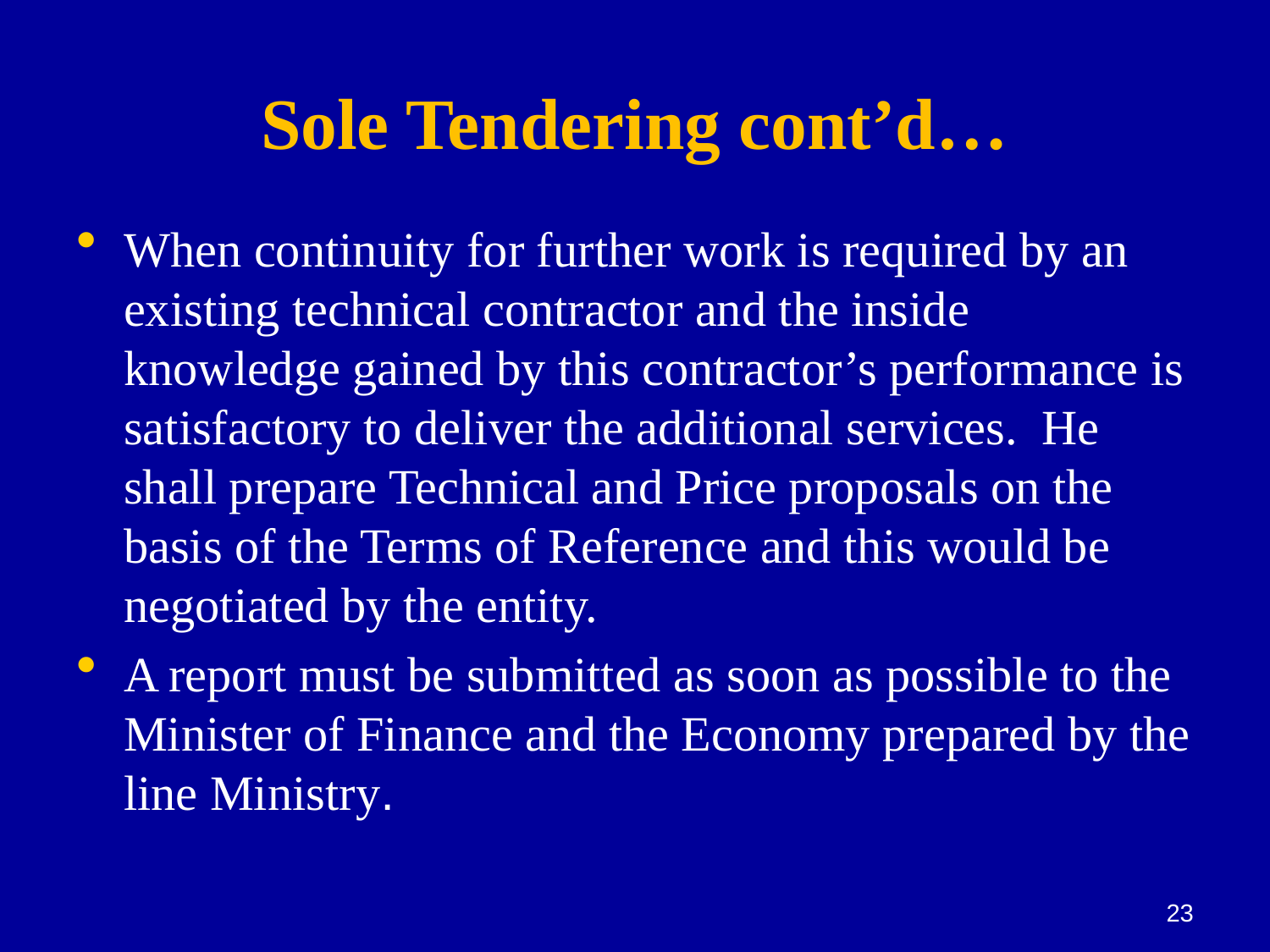

# Sole Tendering cont’d…
When continuity for further work is required by an existing technical contractor and the inside knowledge gained by this contractor’s performance is satisfactory to deliver the additional services.  He shall prepare Technical and Price proposals on the basis of the Terms of Reference and this would be negotiated by the entity.
A report must be submitted as soon as possible to the Minister of Finance and the Economy prepared by the line Ministry.

23